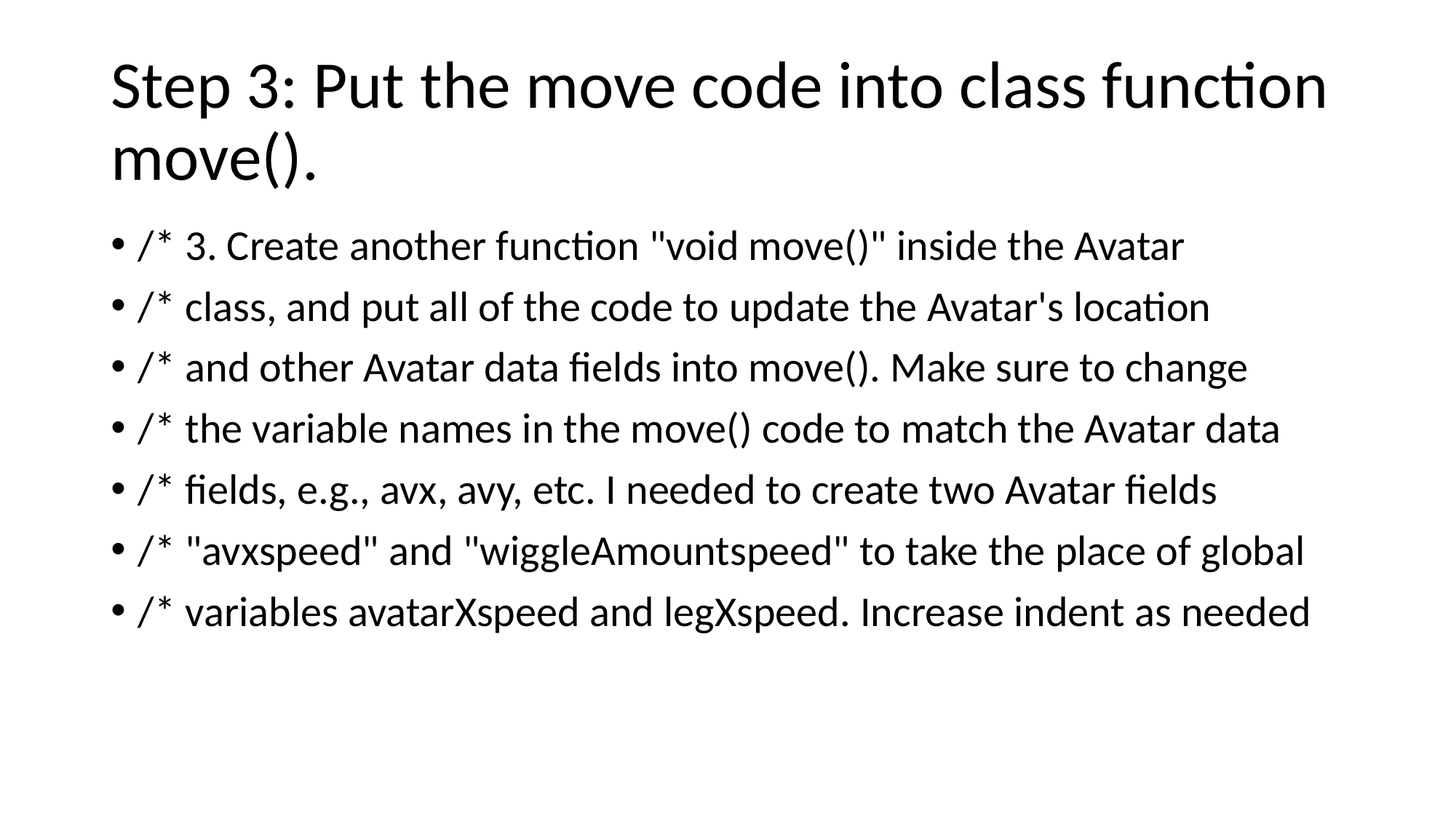

# Step 3: Put the move code into class function move().
/* 3. Create another function "void move()" inside the Avatar
/* class, and put all of the code to update the Avatar's location
/* and other Avatar data fields into move(). Make sure to change
/* the variable names in the move() code to match the Avatar data
/* fields, e.g., avx, avy, etc. I needed to create two Avatar fields
/* "avxspeed" and "wiggleAmountspeed" to take the place of global
/* variables avatarXspeed and legXspeed. Increase indent as needed